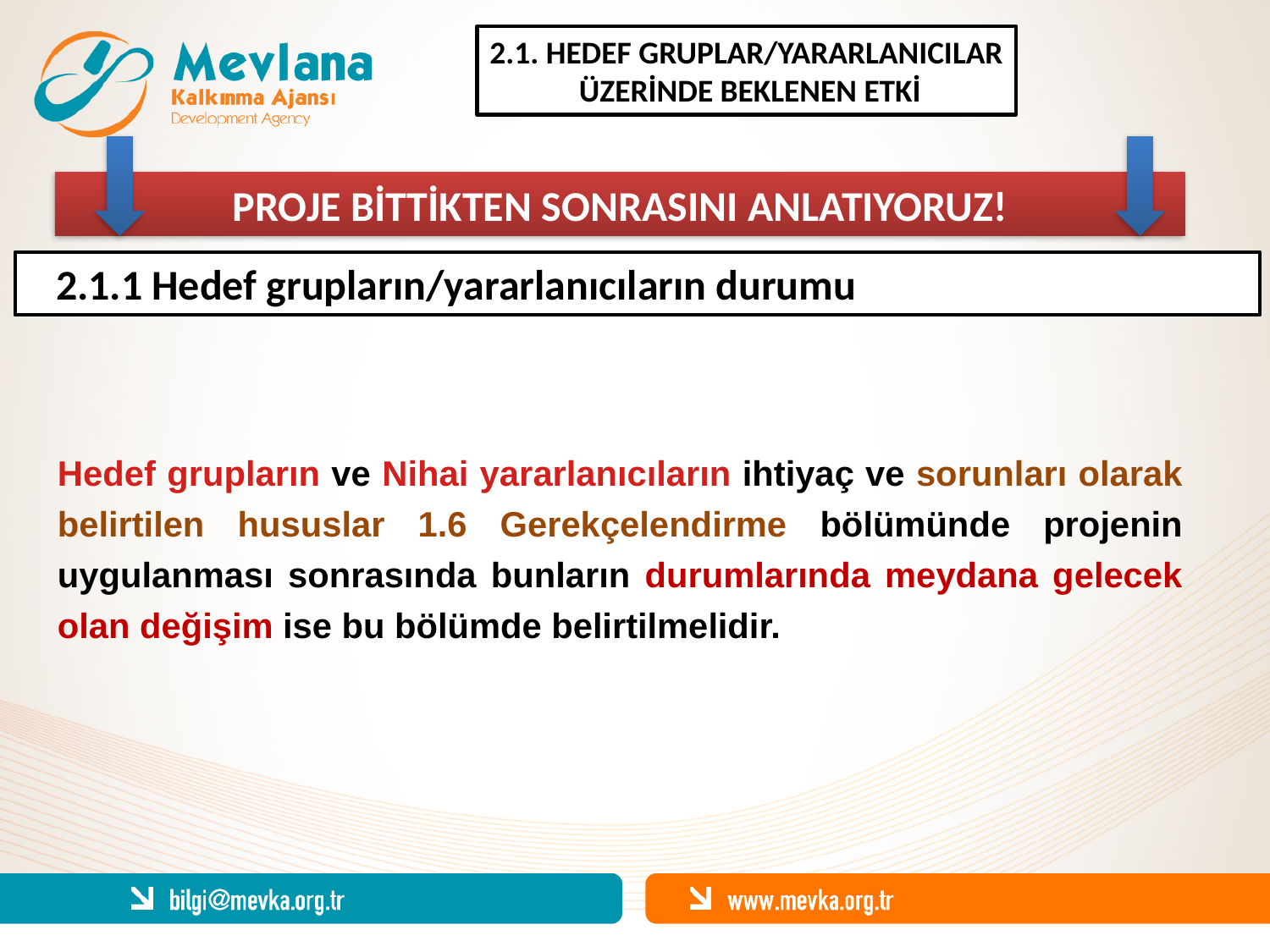

2.1. HEDEF GRUPLAR/YARARLANICILAR
 ÜZERİNDE BEKLENEN ETKİ

PROJE BİTTİKTEN SONRASINI ANLATIYORUZ!
   2.1.1 Hedef grupların/yararlanıcıların durumu
Hedef grupların ve Nihai yararlanıcıların ihtiyaç ve sorunları olarak belirtilen hususlar 1.6 Gerekçelendirme bölümünde projenin uygulanması sonrasında bunların durumlarında meydana gelecek olan değişim ise bu bölümde belirtilmelidir.